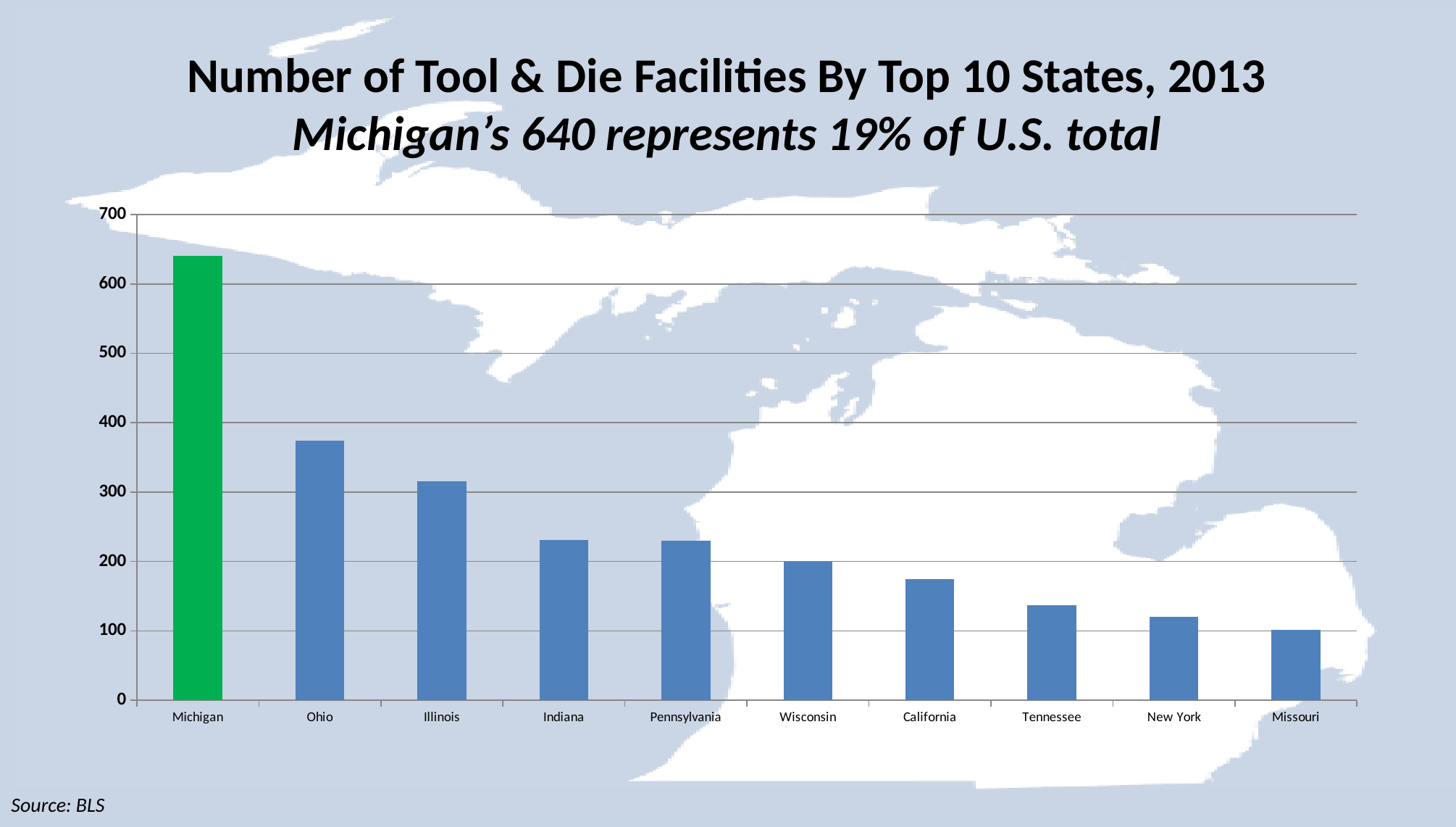

# Number of Tool & Die Facilities By Top 10 States, 2013 Michigan’s 640 represents 19% of U.S. total

### Chart

| Category | Tool & Die Facilities |
|---|---|
| Michigan | 640.0 |
| Ohio | 374.0 |
| Illinois | 315.0 |
| Indiana | 231.0 |
| Pennsylvania | 230.0 |
| Wisconsin | 200.0 |
| California | 175.0 |
| Tennessee | 137.0 |
| New York | 120.0 |
| Missouri | 101.0 |
Source: BLS